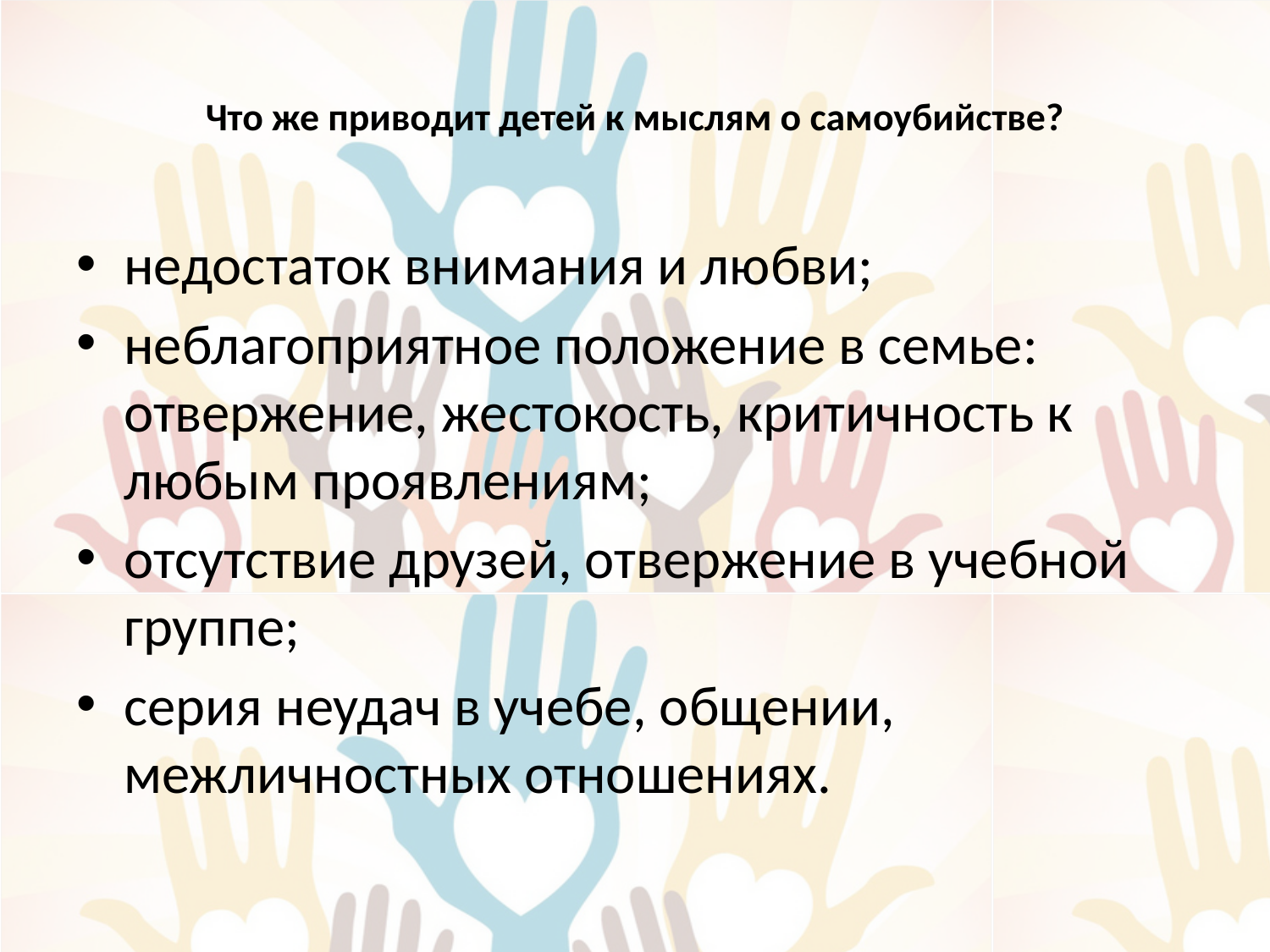

# Что же приводит детей к мыслям о самоубийстве?
недостаток внимания и любви;
неблагоприятное положение в семье: отвержение, жестокость, критичность к любым проявлениям;
отсутствие друзей, отвержение в учебной группе;
серия неудач в учебе, общении, межличностных отношениях.